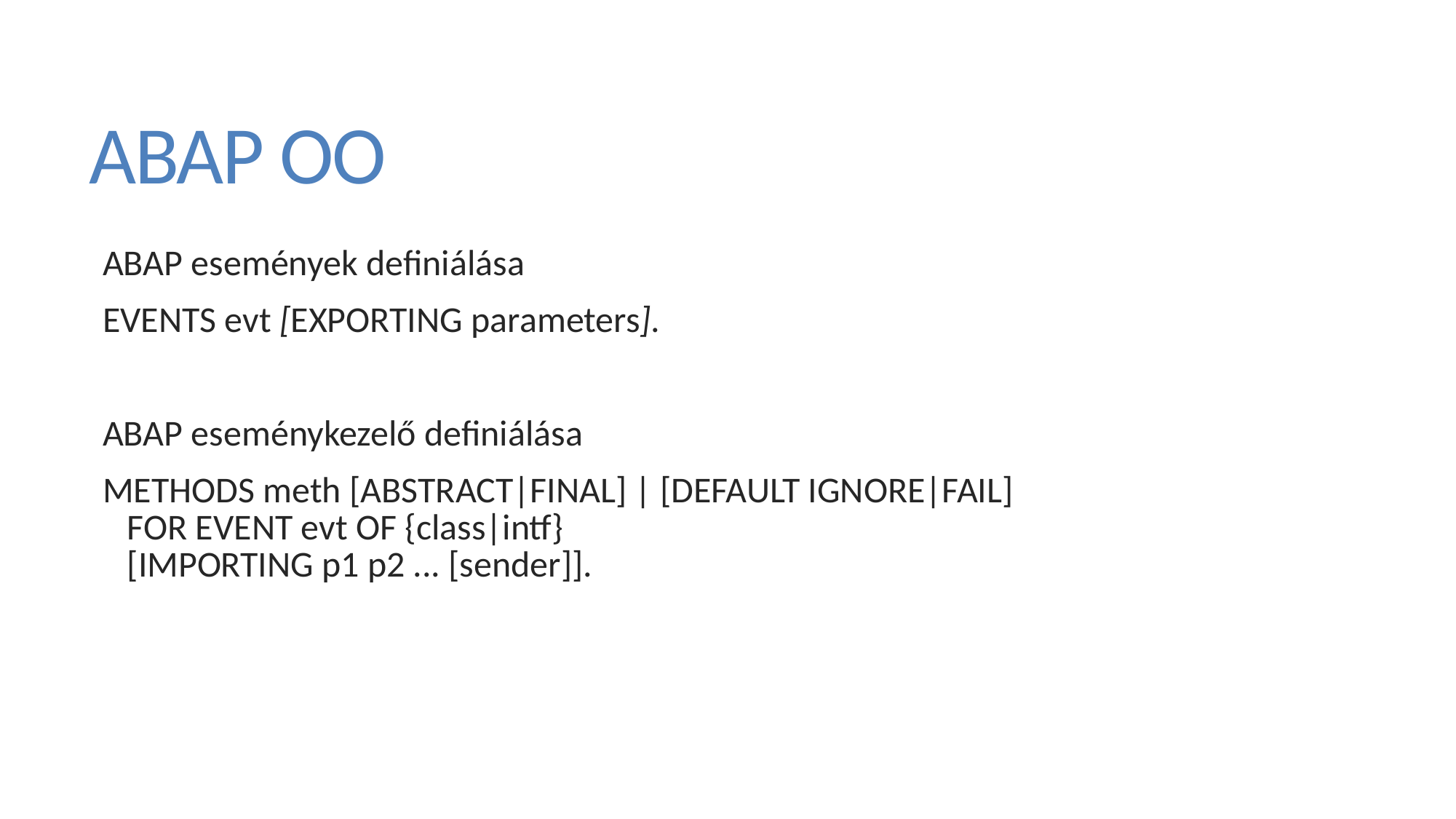

# ABAP OO
ABAP események definiálása
EVENTS evt [EXPORTING parameters].

ABAP eseménykezelő definiálása
METHODS meth [ABSTRACT|FINAL] | [DEFAULT IGNORE|FAIL]
   FOR EVENT evt OF {class|intf}
   [IMPORTING p1 p2 ... [sender]].